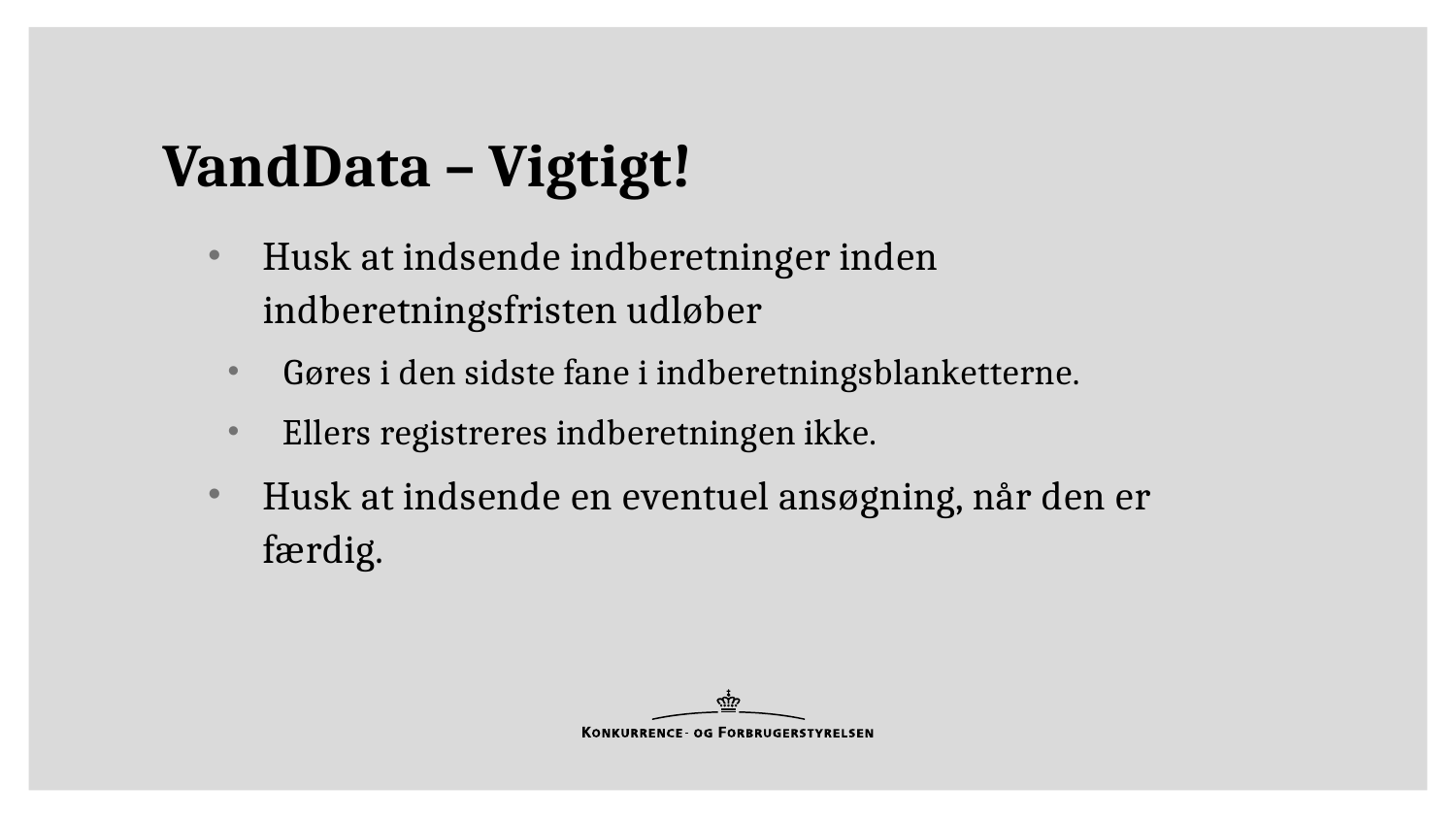

# VandData – Vigtigt!
Husk at indsende indberetninger inden indberetningsfristen udløber
Gøres i den sidste fane i indberetningsblanketterne.
Ellers registreres indberetningen ikke.
Husk at indsende en eventuel ansøgning, når den er færdig.